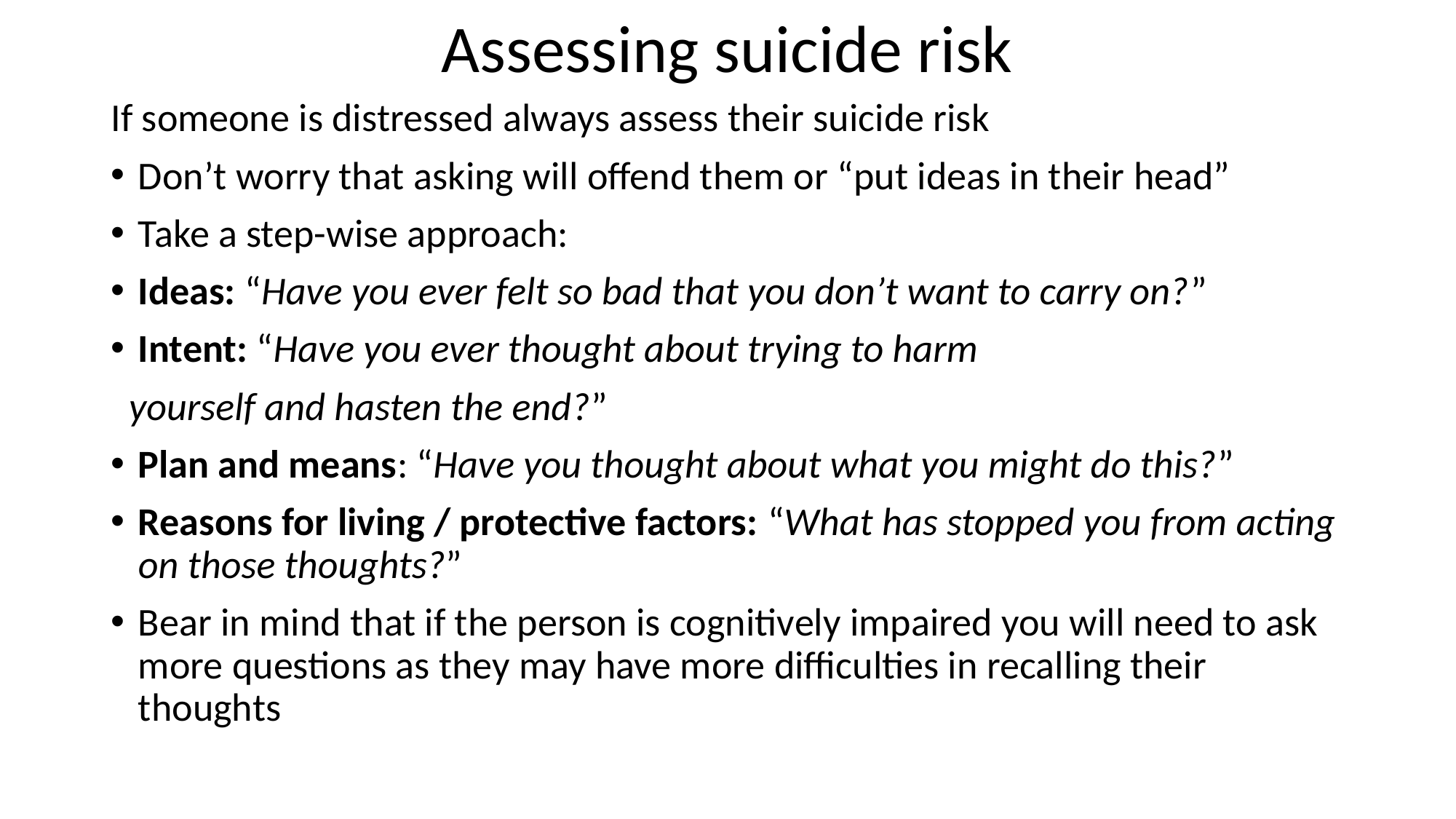

# Assessing suicide risk
If someone is distressed always assess their suicide risk
Don’t worry that asking will offend them or “put ideas in their head”
Take a step-wise approach:
Ideas: “Have you ever felt so bad that you don’t want to carry on?”
Intent: “Have you ever thought about trying to harm
  yourself and hasten the end?”
Plan and means: “Have you thought about what you might do this?”
Reasons for living / protective factors: “What has stopped you from acting on those thoughts?”
Bear in mind that if the person is cognitively impaired you will need to ask more questions as they may have more difficulties in recalling their thoughts